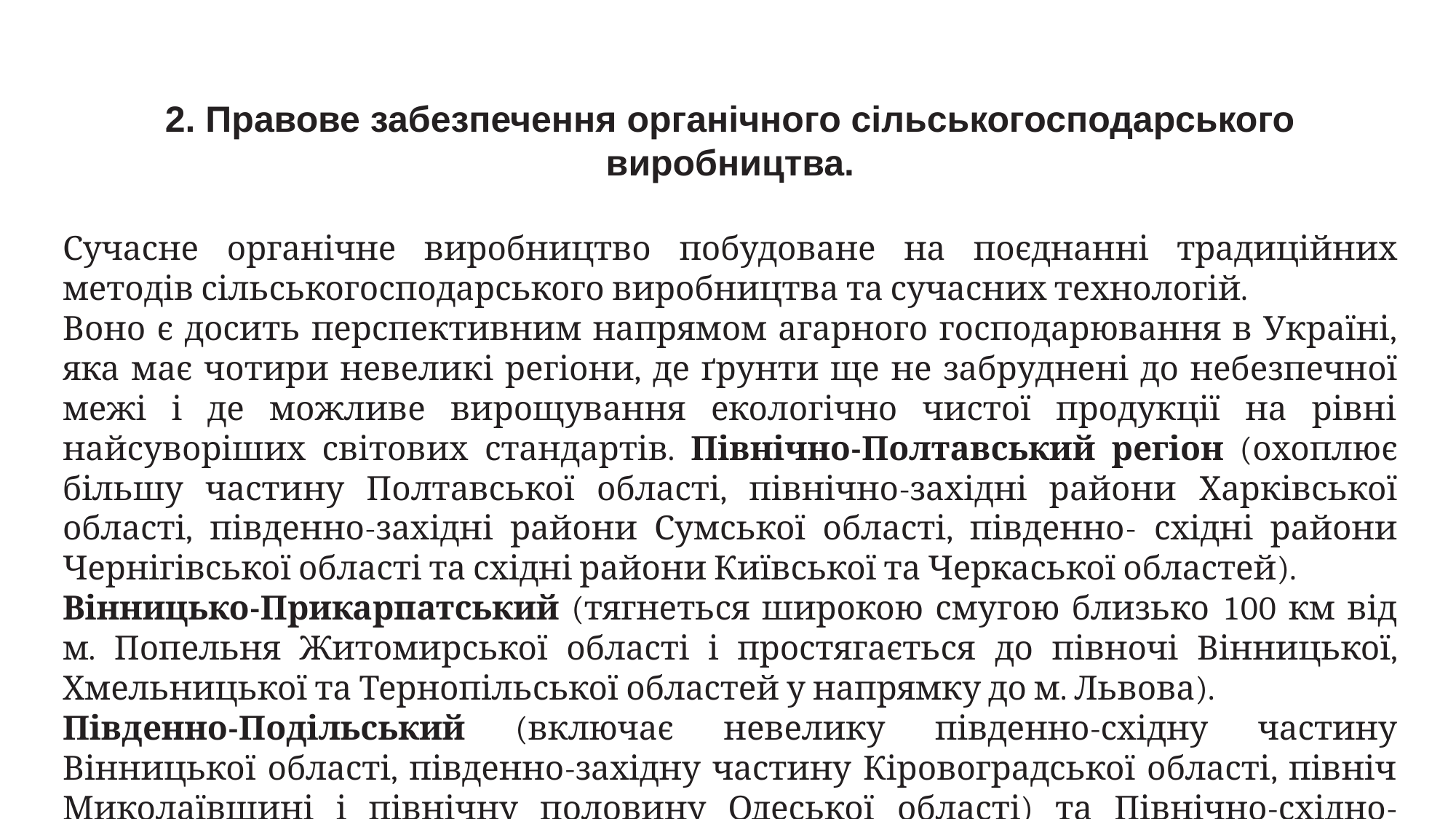

2. Правове забезпечення органічного сільськогосподарського виробництва.

Сучасне органічне виробництво побудоване на поєднанні традиційних методів сільськогосподарського виробництва та сучасних технологій.
Воно є досить перспективним напрямом агарного господарювання в Україні, яка має чотири невеликі регіони, де ґрунти ще не забруднені до небезпечної межі і де можливе вирощування екологічно чистої продукції на рівні найсуворіших світових стандартів. Північно-Полтавський регіон (охоплює більшу частину Полтавської області, північно-західні райони Харківської області, південно-західні райони Сумської області, південно- східні райони Чернігівської області та східні райони Київської та Черкаської областей).
Вінницько-Прикарпатський (тягнеться широкою смугою близько 100 км від м. Попельня Житомирської області і простягається до півночі Вінницької, Хмельницької та Тернопільської областей у напрямку до м. Львова).
Південно-Подільський (включає невелику південно-східну частину Вінницької області, південно-західну частину Кіровоградської області, північ Миколаївщині і північну половину Одеської області) та Північно-східно-Луганський (охоплює два райони Луганської області).